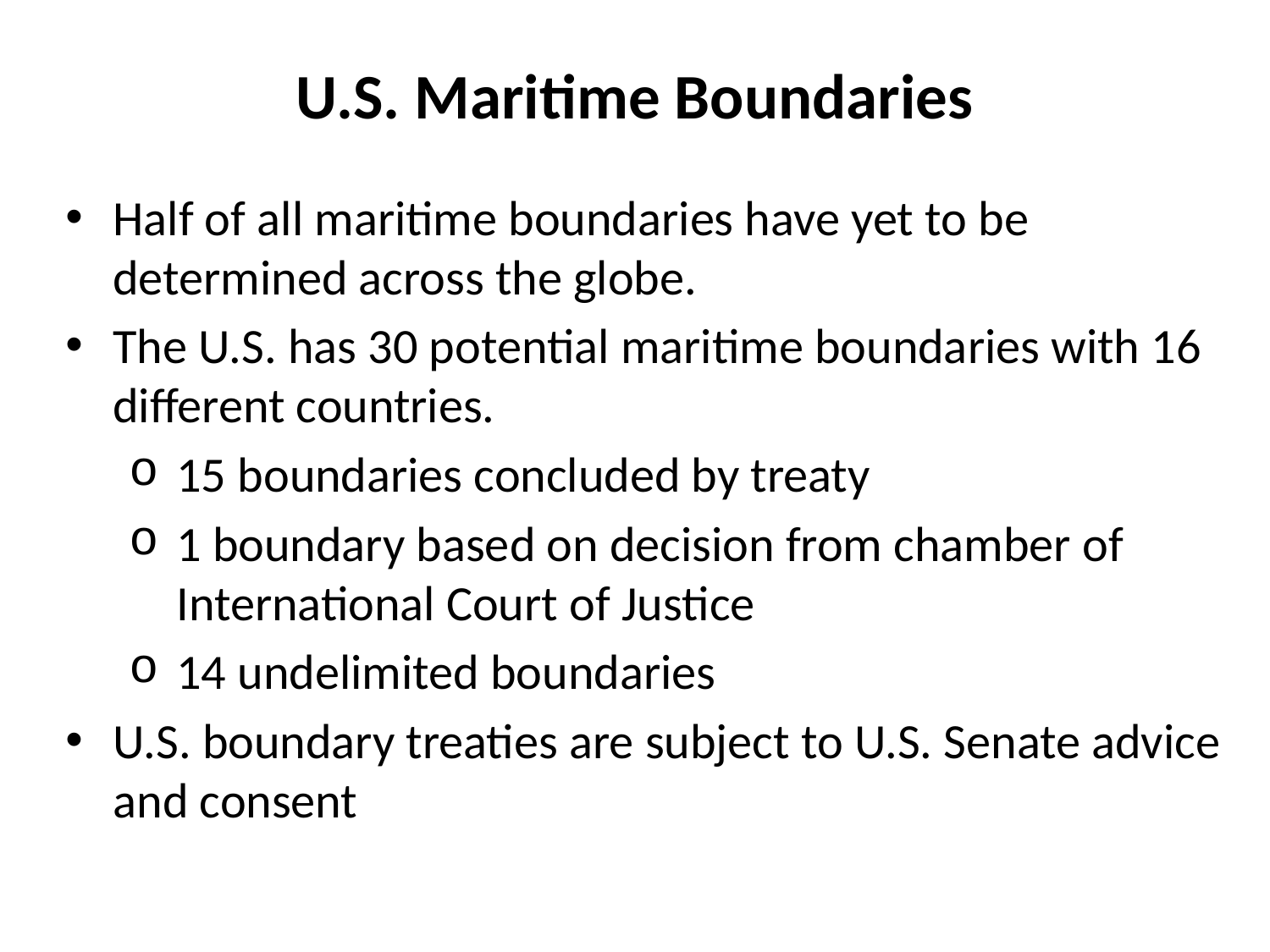

U.S. Maritime Boundaries
Half of all maritime boundaries have yet to be determined across the globe.
The U.S. has 30 potential maritime boundaries with 16 different countries.
15 boundaries concluded by treaty
1 boundary based on decision from chamber of International Court of Justice
14 undelimited boundaries
U.S. boundary treaties are subject to U.S. Senate advice and consent